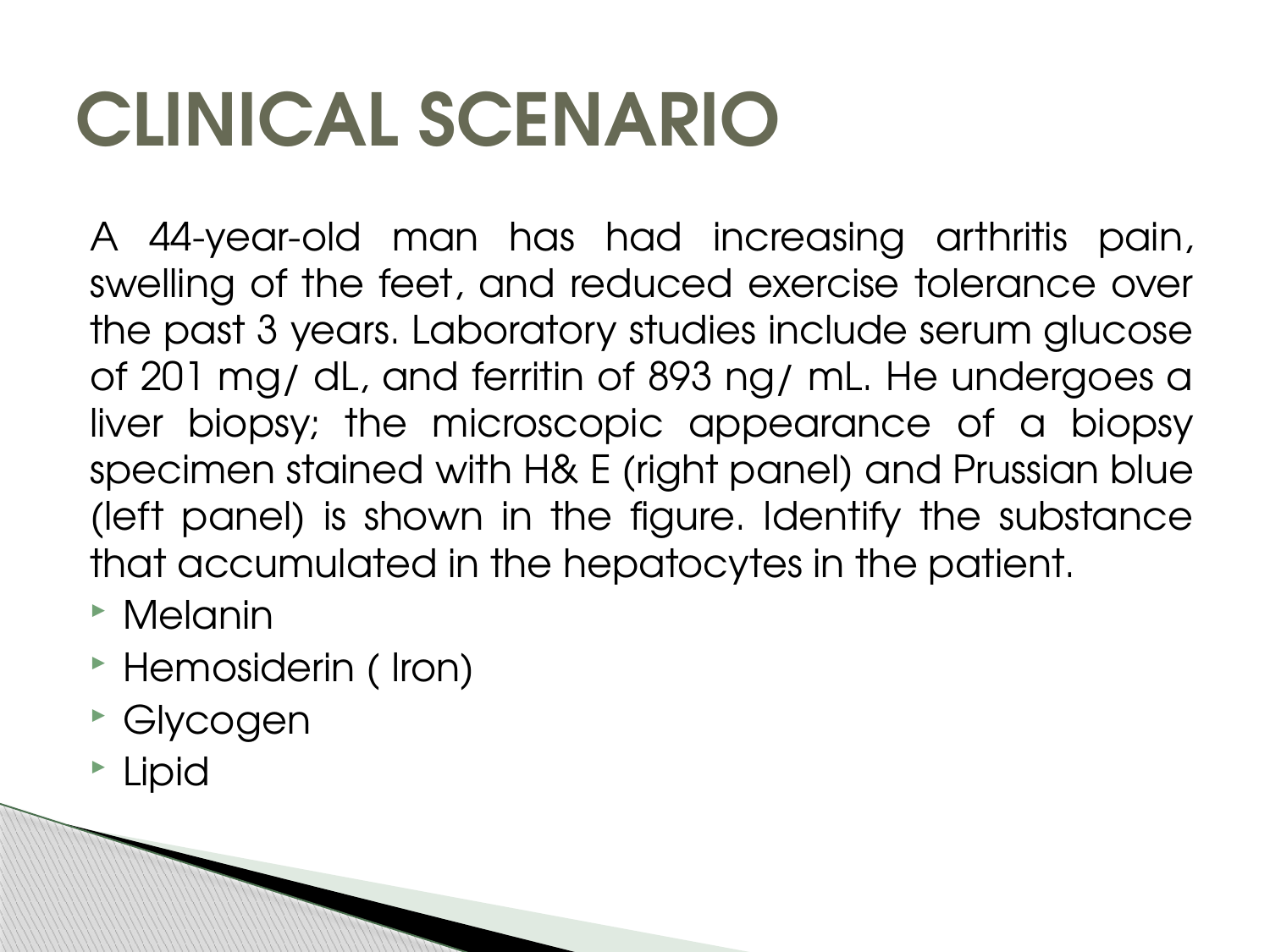

# CLINICAL SCENARIO
A 44-year-old man has had increasing arthritis pain, swelling of the feet, and reduced exercise tolerance over the past 3 years. Laboratory studies include serum glucose of 201 mg/ dL, and ferritin of 893 ng/ mL. He undergoes a liver biopsy; the microscopic appearance of a biopsy specimen stained with H& E (right panel) and Prussian blue (left panel) is shown in the figure. Identify the substance that accumulated in the hepatocytes in the patient.
Melanin
Hemosiderin ( Iron)
Glycogen
Lipid